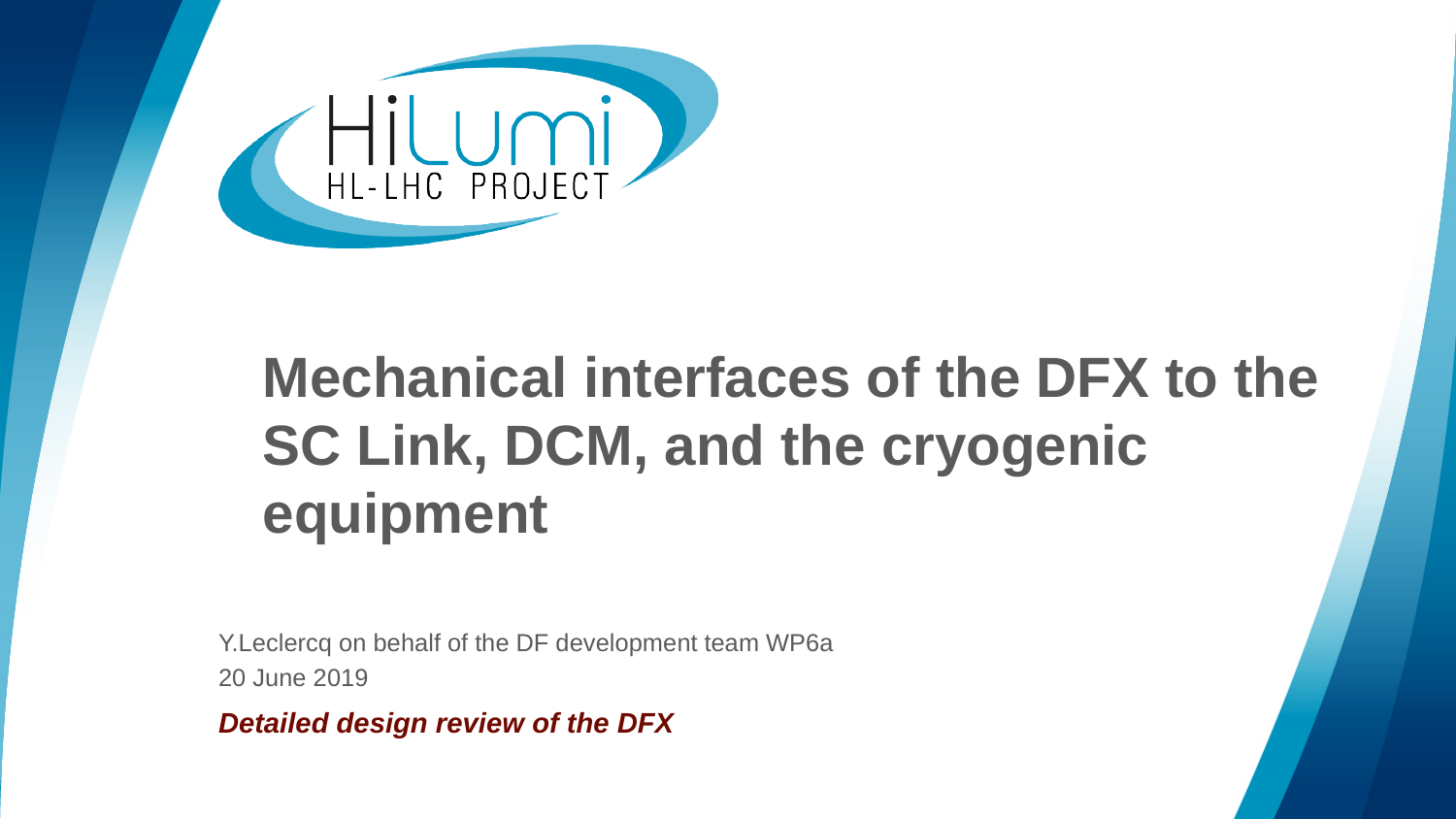

# Mechanical interfaces of the DFX to the SC Link, DCM, and the cryogenic equipment
Y.Leclercq on behalf of the DF development team WP6a
20 June 2019
Detailed design review of the DFX